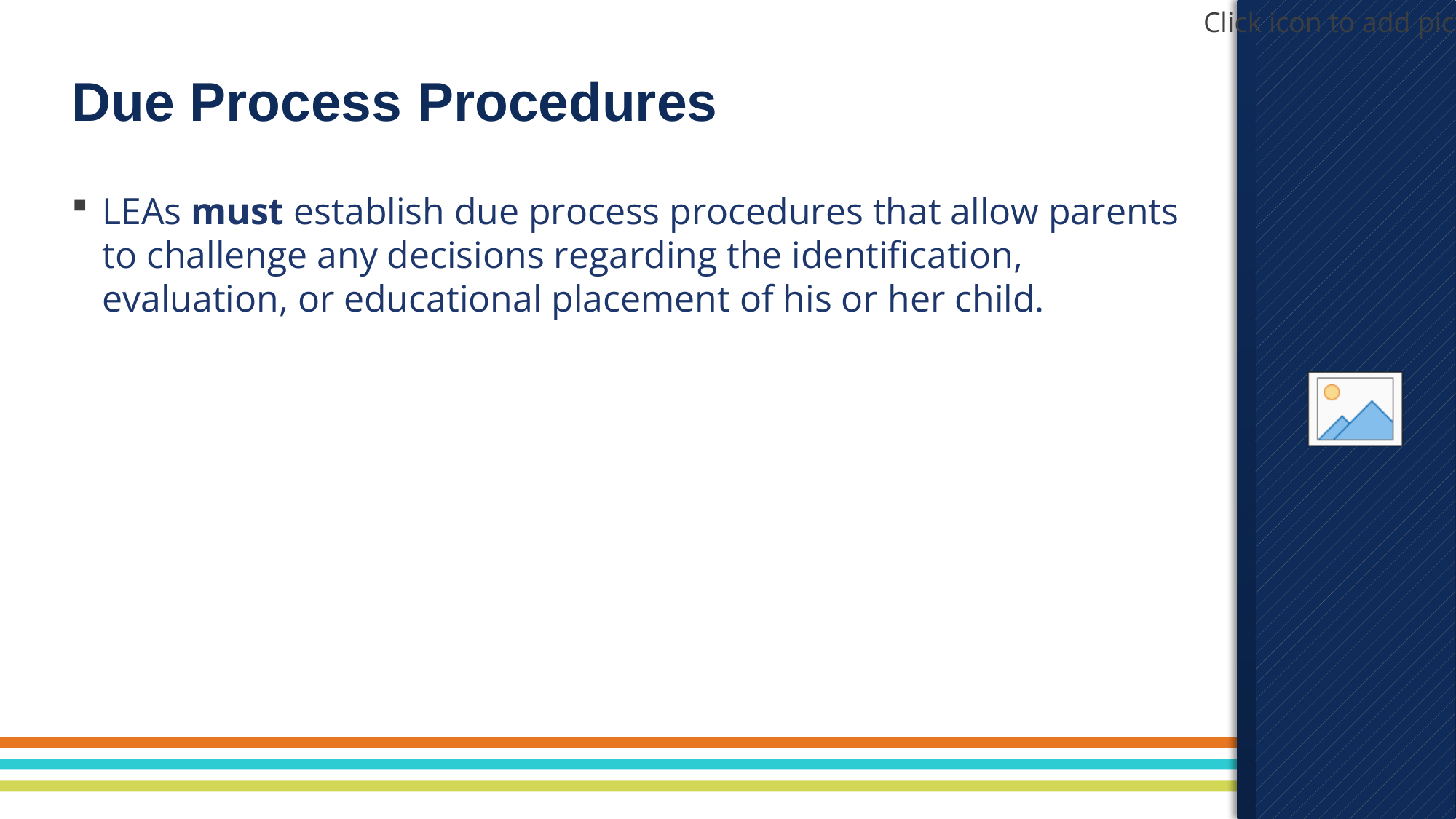

# Due Process Procedures
LEAs must establish due process procedures that allow parents to challenge any decisions regarding the identification, evaluation, or educational placement of his or her child.